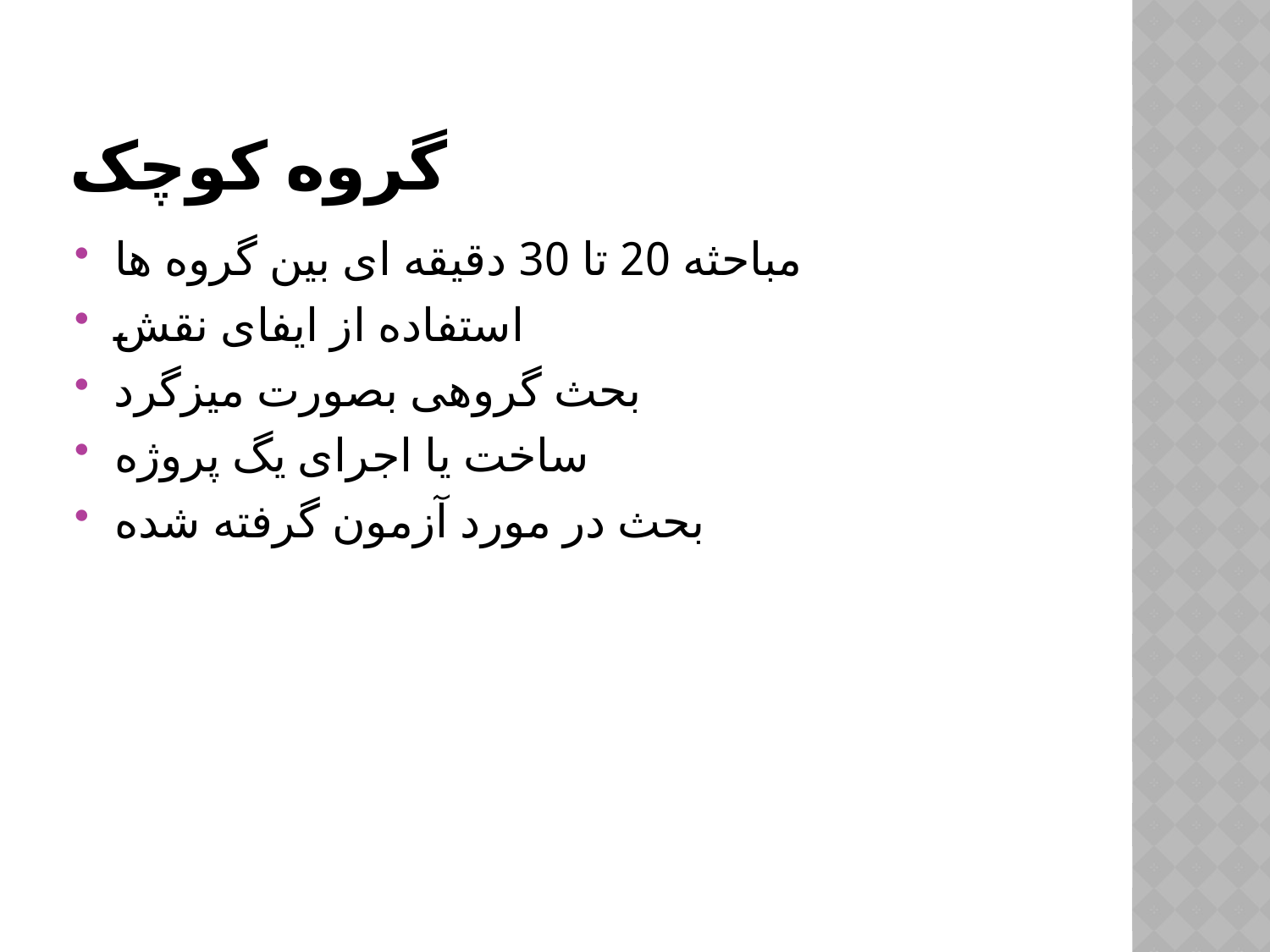

# گروه کوچک
مباحثه 20 تا 30 دقیقه ای بین گروه ها
استفاده از ایفای نقش
بحث گروهی بصورت میزگرد
ساخت یا اجرای یگ پروژه
بحث در مورد آزمون گرفته شده